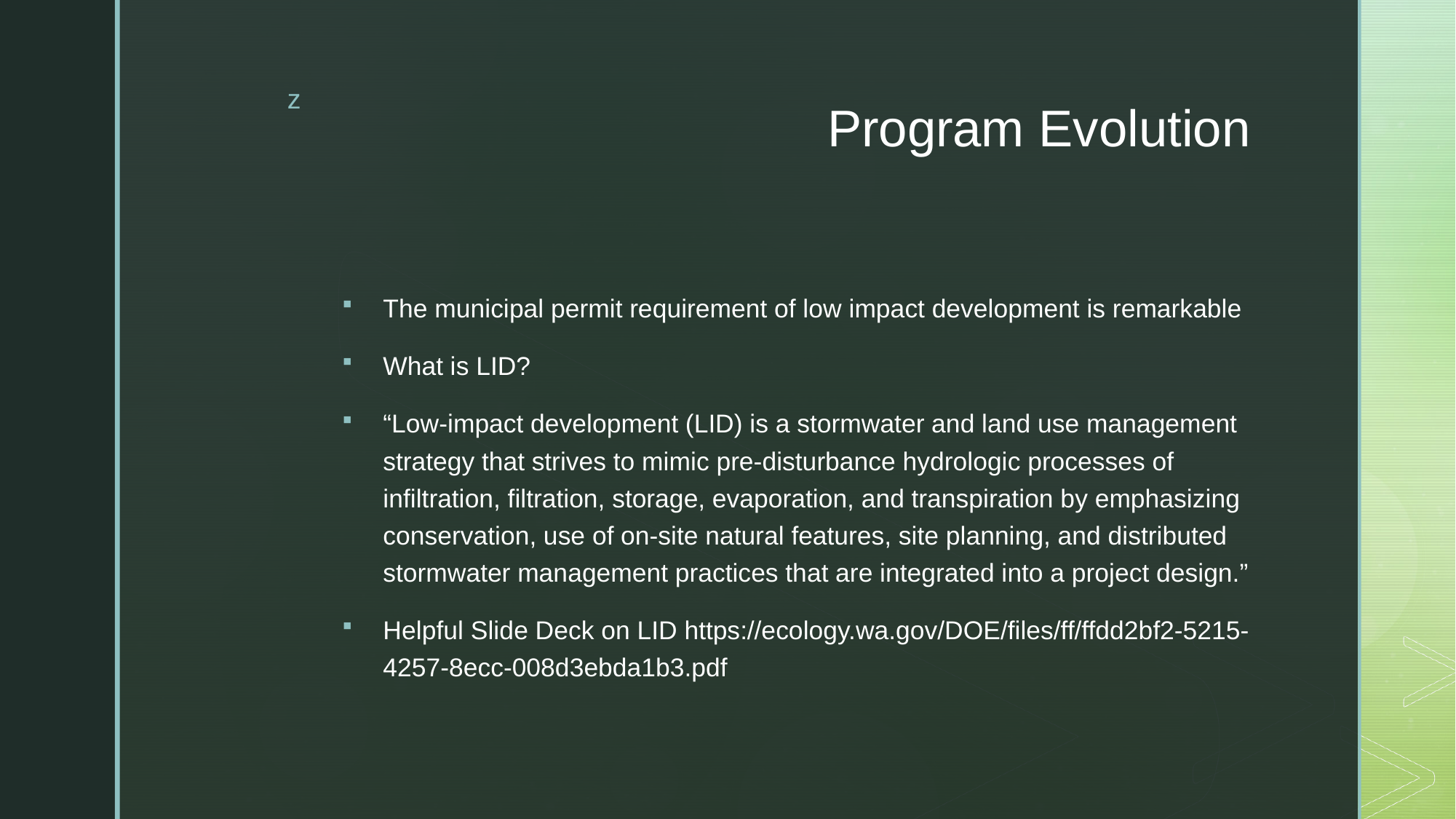

# Program Evolution
The municipal permit requirement of low impact development is remarkable
What is LID?
“Low-impact development (LID) is a stormwater and land use management strategy that strives to mimic pre-disturbance hydrologic processes of infiltration, filtration, storage, evaporation, and transpiration by emphasizing conservation, use of on-site natural features, site planning, and distributed stormwater management practices that are integrated into a project design.”
Helpful Slide Deck on LID https://ecology.wa.gov/DOE/files/ff/ffdd2bf2-5215-4257-8ecc-008d3ebda1b3.pdf